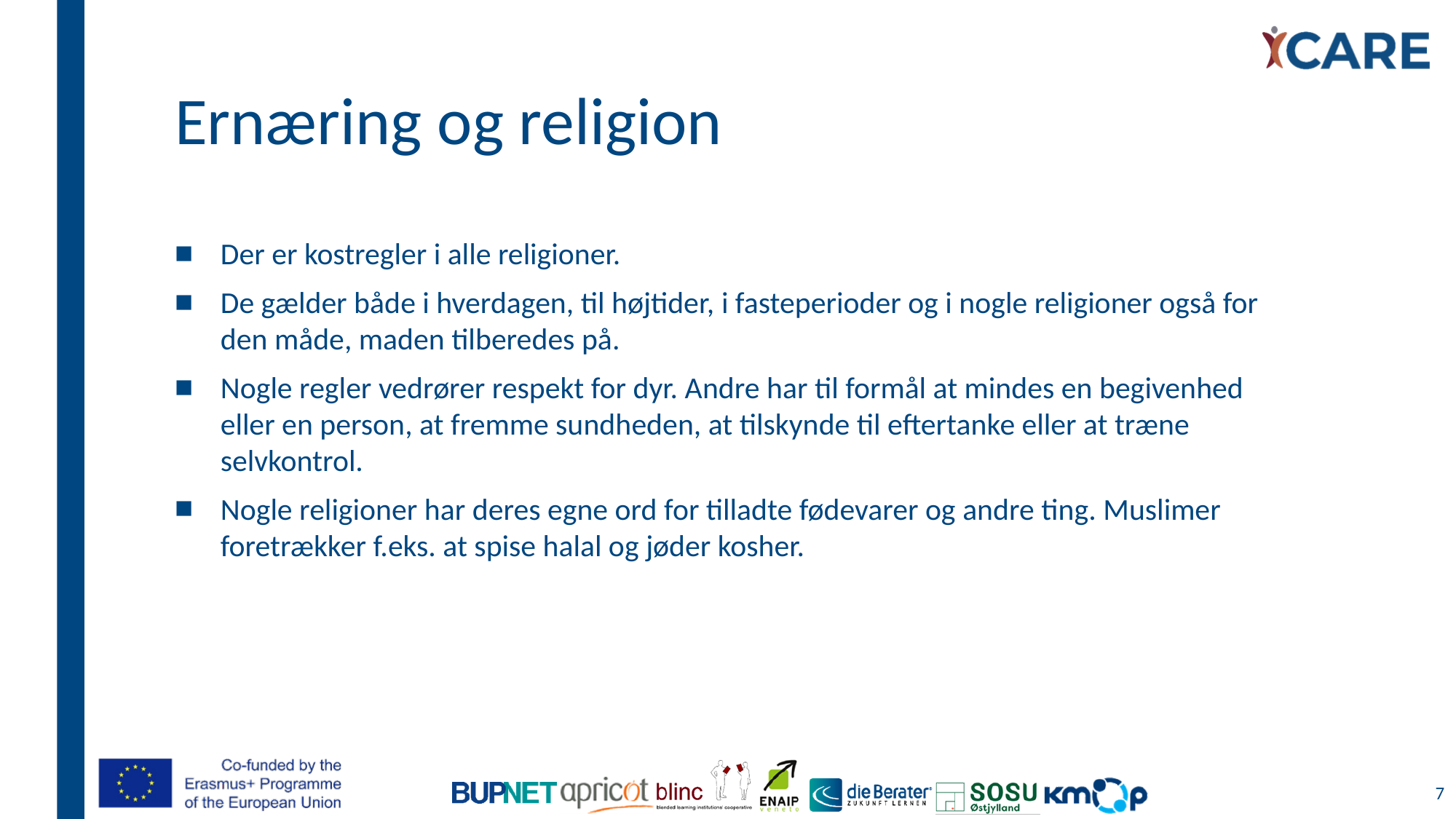

# Ernæring og religion
Der er kostregler i alle religioner.
De gælder både i hverdagen, til højtider, i fasteperioder og i nogle religioner også for den måde, maden tilberedes på.
Nogle regler vedrører respekt for dyr. Andre har til formål at mindes en begivenhed eller en person, at fremme sundheden, at tilskynde til eftertanke eller at træne selvkontrol.
Nogle religioner har deres egne ord for tilladte fødevarer og andre ting. Muslimer foretrækker f.eks. at spise halal og jøder kosher.
7